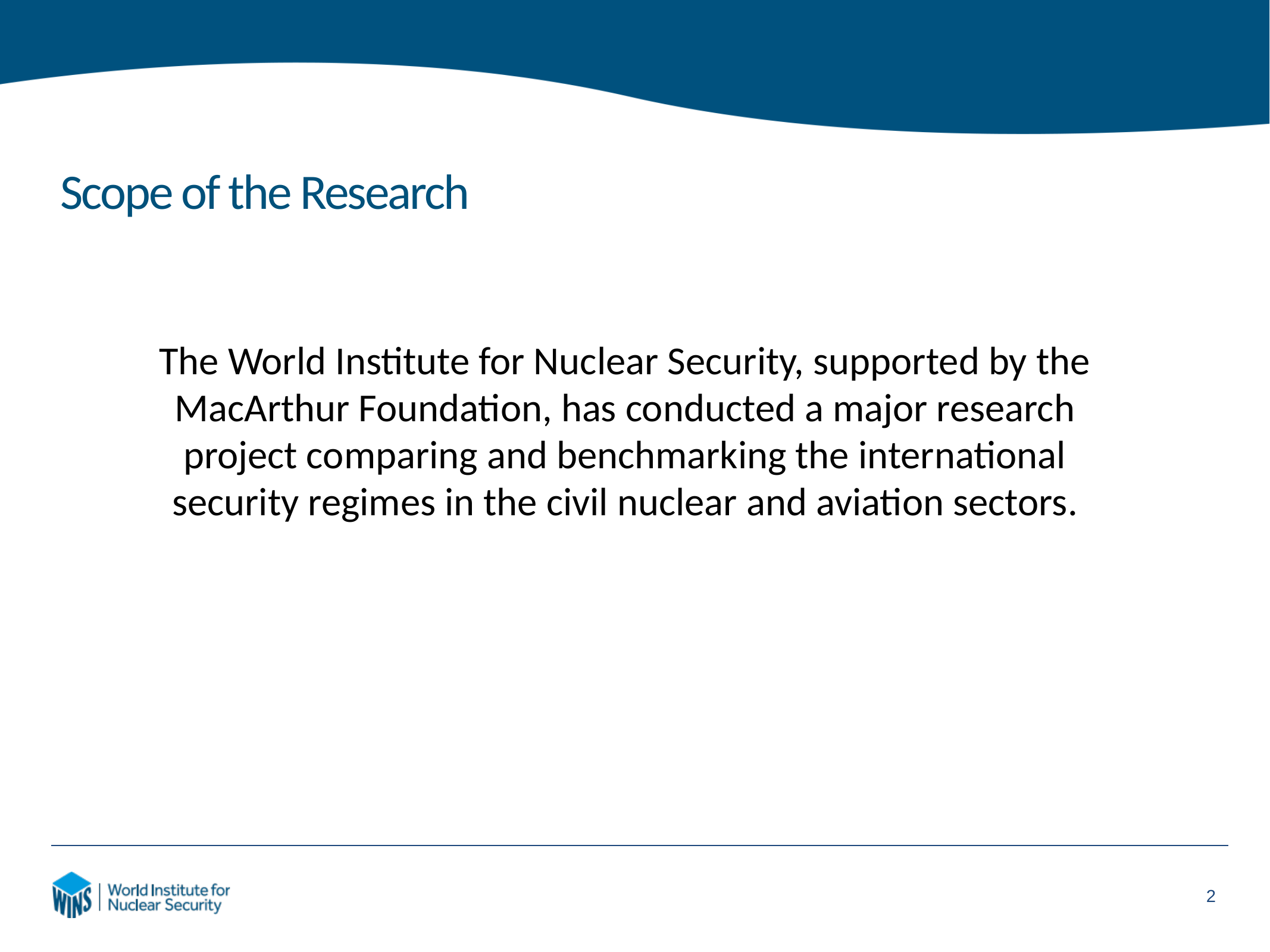

# Scope of the Research
The World Institute for Nuclear Security, supported by the MacArthur Foundation, has conducted a major research project comparing and benchmarking the international security regimes in the civil nuclear and aviation sectors.
2